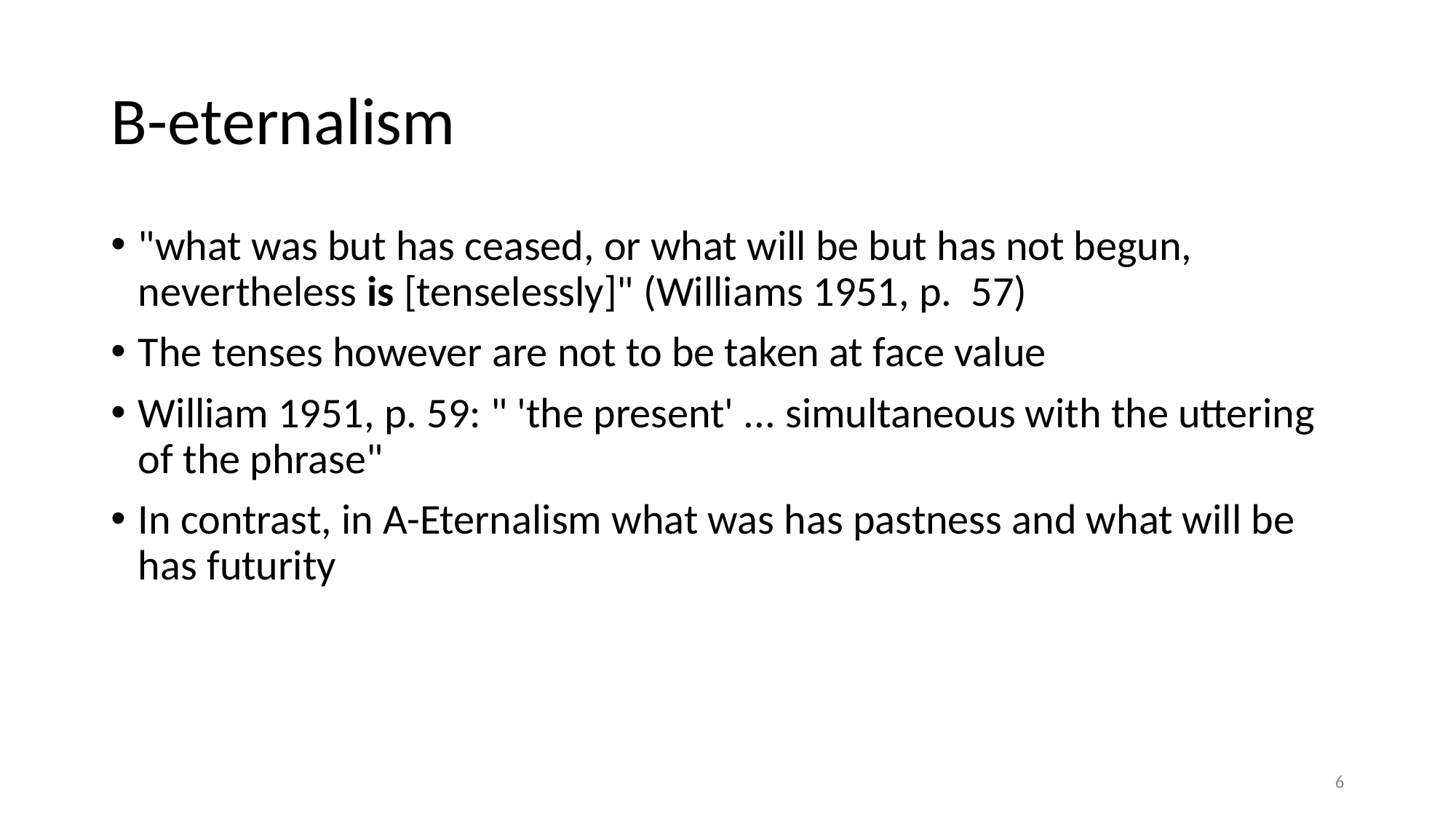

# B-eternalism
"what was but has ceased, or what will be but has not begun, nevertheless is [tenselessly]" (Williams 1951, p.  57)
The tenses however are not to be taken at face value
William 1951, p. 59: " 'the present' ... simultaneous with the uttering of the phrase"
In contrast, in A-Eternalism what was has pastness and what will be has futurity

6